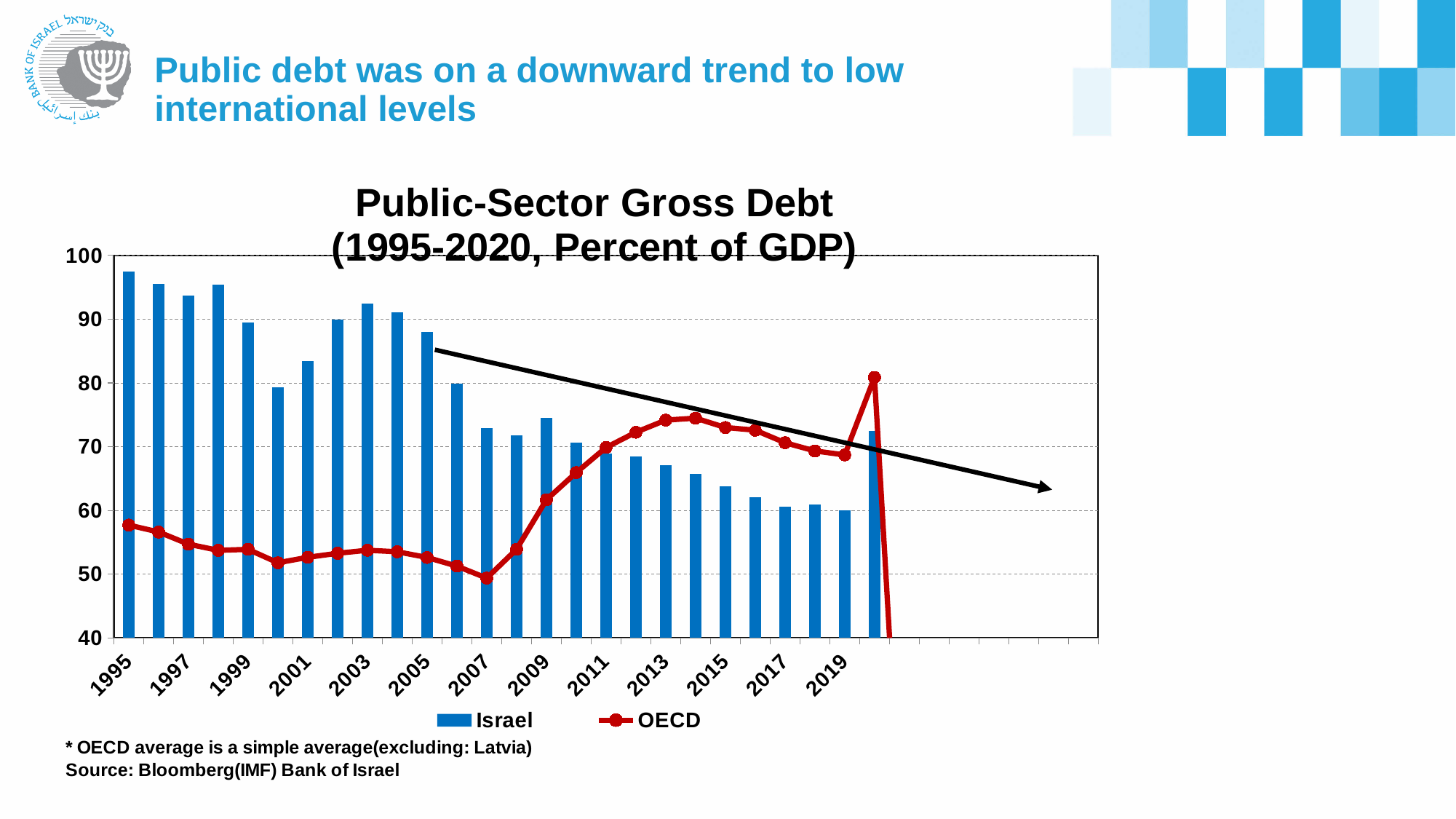

# Public debt was on a downward trend to low international levels

### Chart: Public-Sector Gross Debt
(1995-2020, Percent of GDP)

| Category | Israel | OECD |
|---|---|---|
| 1995 | 97.5084364610948 | 57.70057613940922 |
| 1996 | 95.50250329281644 | 56.61589403917625 |
| 1997 | 93.72863081212918 | 54.707503964003905 |
| 1998 | 95.41538772900961 | 53.741223870576036 |
| 1999 | 89.50512969865254 | 53.89730696056523 |
| 2000 | 79.36208543764636 | 51.7882378069896 |
| 2001 | 83.47837691239441 | 52.643305203305715 |
| 2002 | 89.94598769654154 | 53.279529049898265 |
| 2003 | 92.5060173665076 | 53.74935345195611 |
| 2004 | 91.06272107968127 | 53.517344737637686 |
| 2005 | 88.02934379066907 | 52.62762775854908 |
| 2006 | 79.94512129693034 | 51.266944744027356 |
| 2007 | 72.91159917941991 | 49.38237056410058 |
| 2008 | 71.73639067461714 | 53.90227619631227 |
| 2009 | 74.52957598840418 | 61.666252234953085 |
| 2010 | 70.61280383254721 | 65.93593540683963 |
| 2011 | 68.91798400014166 | 69.88376423529829 |
| 2012 | 68.4529932276726 | 72.27208803610803 |
| 2013 | 67.09747944276585 | 74.17121998361075 |
| 2014 | 65.74585684575153 | 74.48120167193385 |
| 2015 | 63.82588938197852 | 73.00846733476409 |
| 2016 | 62.11299573134716 | 72.59223516856905 |
| 2017 | 60.6076285307404 | 70.62104789796297 |
| 2018 | 60.87704113619507 | 69.33808944518219 |
| 2019 | 59.99920239621853 | 68.71344712930053 |
| 2020 | 72.42660059128929 | 80.87881178209675 |
|  | None | 0.0 |
|  | None | 0.0 |
|  | None | 0.0 |
|  | None | 0.0 |
|  | None | 0.0 |
|  | None | 0.0 |
|  | None | 0.0 |